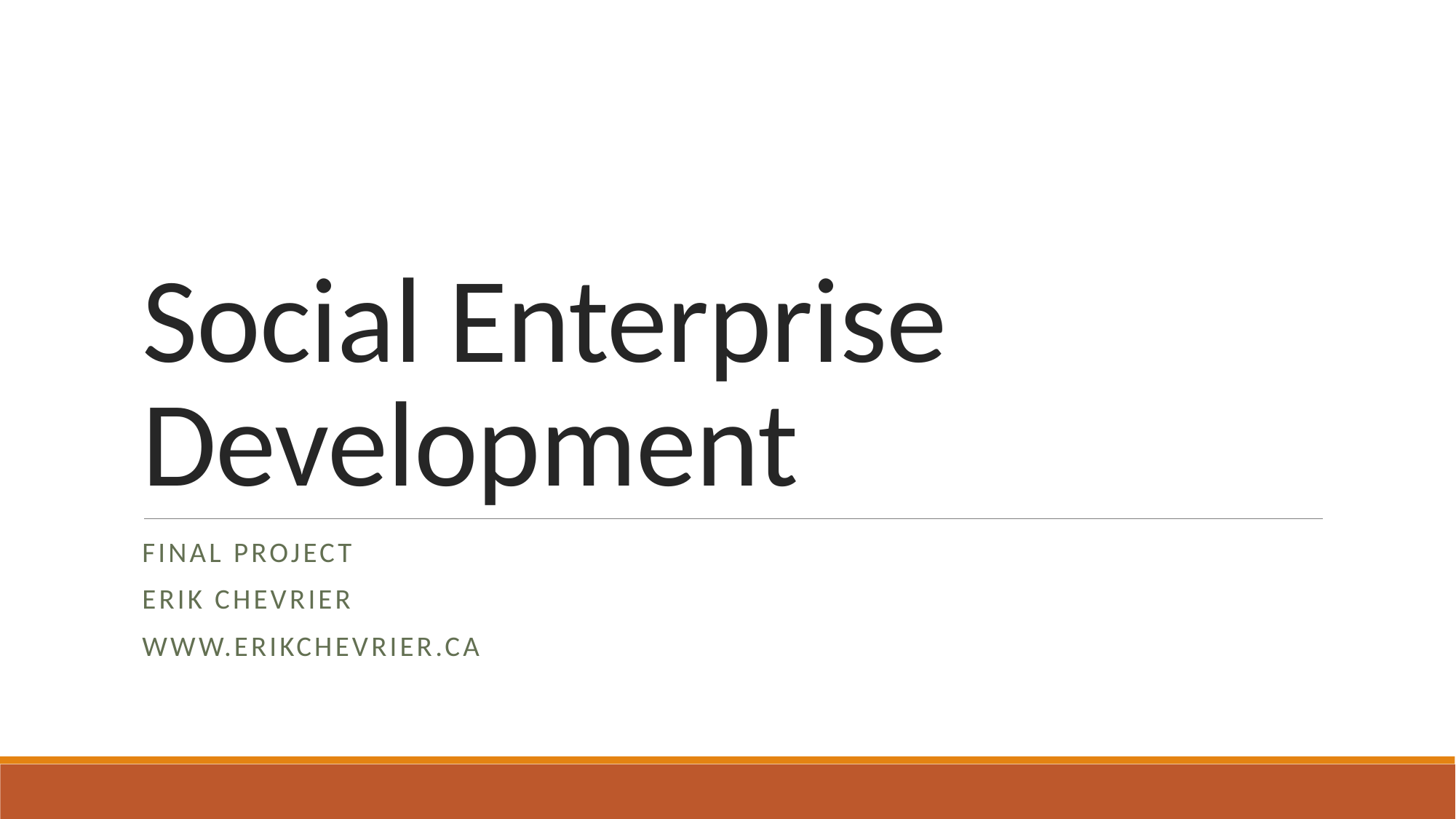

# Social Enterprise Development
Final Project
Erik Chevrier
www.erikchevrier.ca